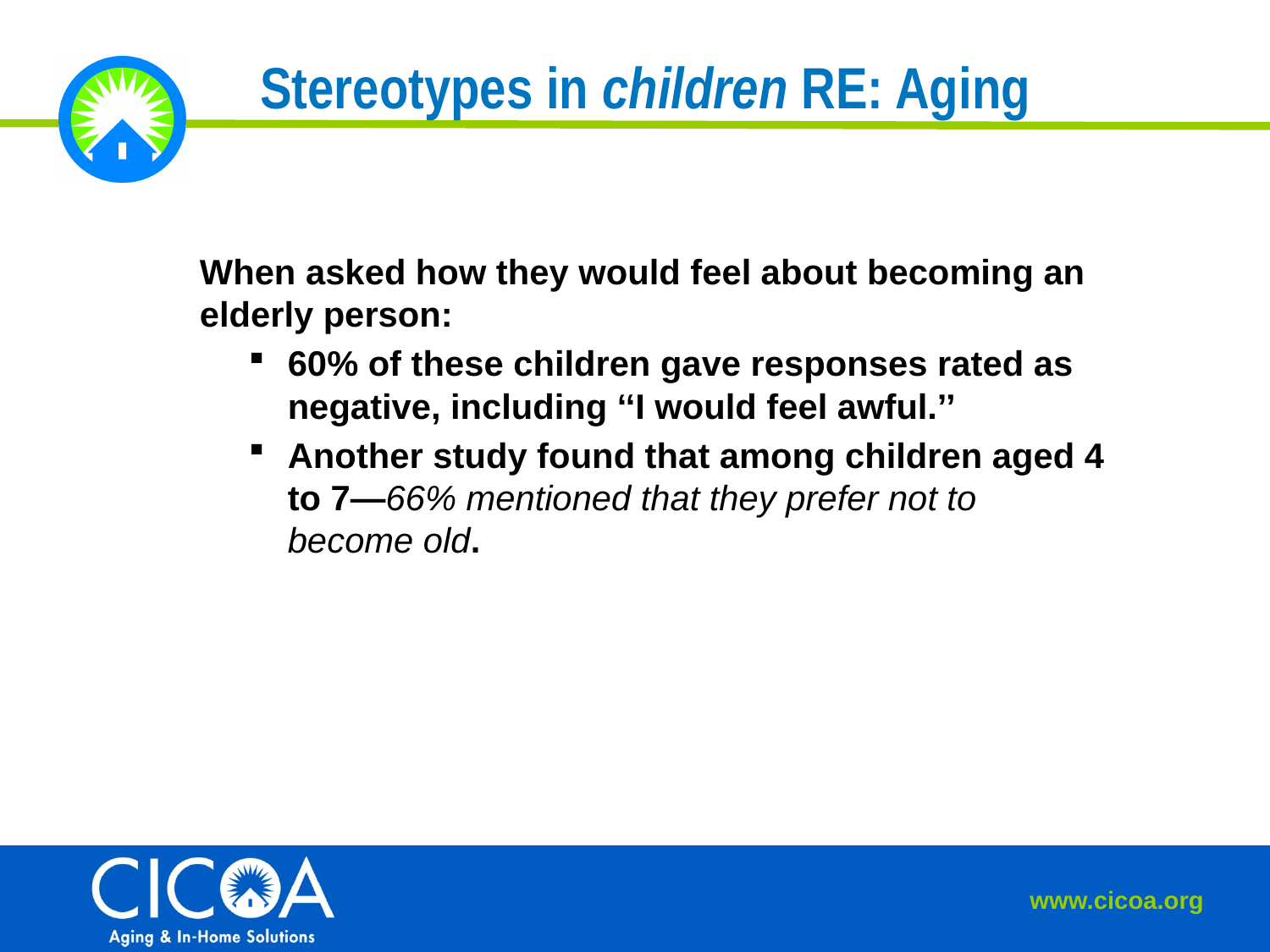

Stereotypes in children RE: Aging
When asked how they would feel about becoming an elderly person:
60% of these children gave responses rated as negative, including ‘‘I would feel awful.’’
Another study found that among children aged 4 to 7—66% mentioned that they prefer not to become old.